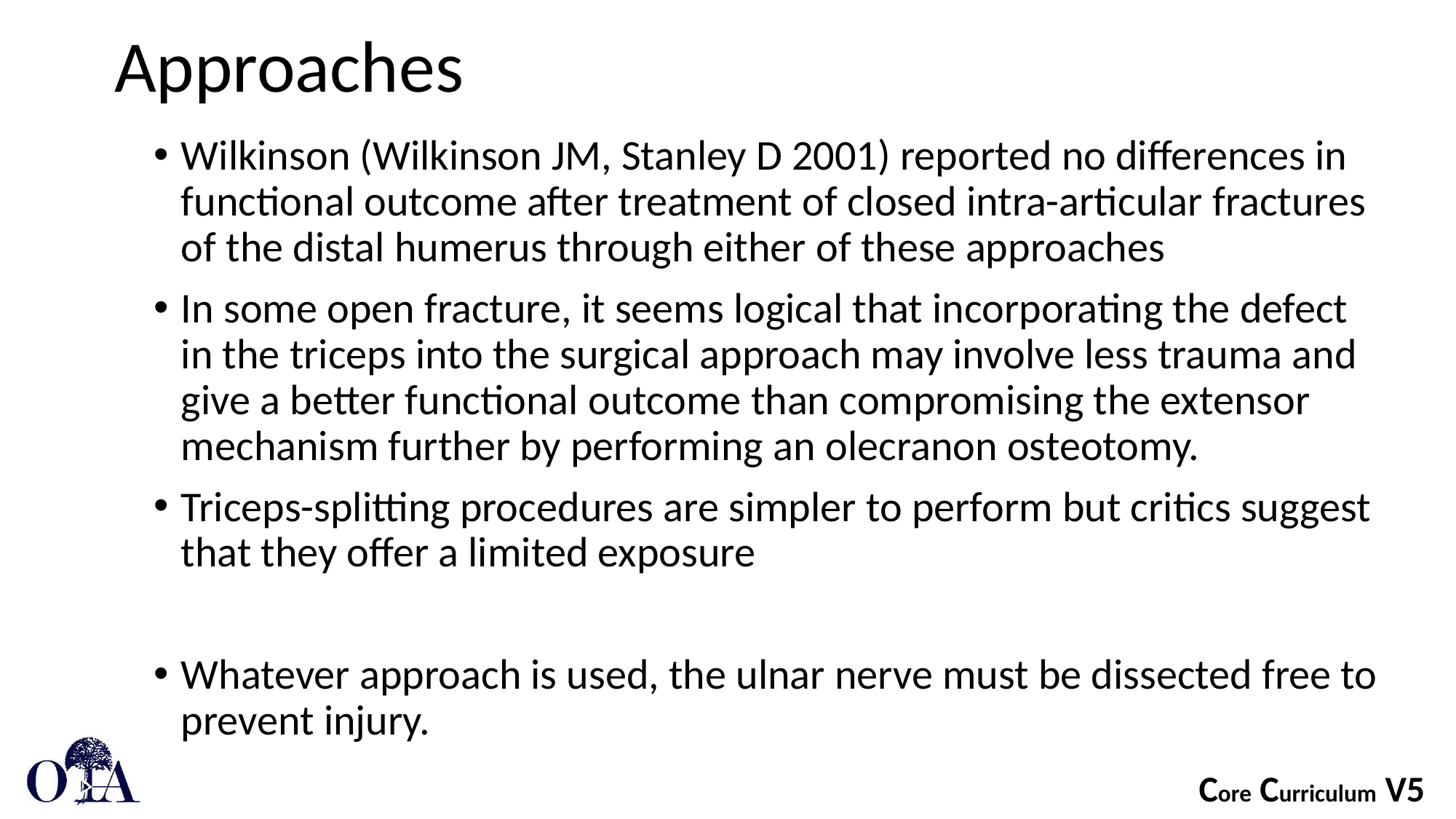

Approaches
Wilkinson (Wilkinson JM, Stanley D 2001) reported no differences in functional outcome after treatment of closed intra-articular fractures of the distal humerus through either of these approaches
In some open fracture, it seems logical that incorporating the defect in the triceps into the surgical approach may involve less trauma and give a better functional outcome than compromising the extensor mechanism further by performing an olecranon osteotomy.
Triceps-splitting procedures are simpler to perform but critics suggest that they offer a limited exposure

Whatever approach is used, the ulnar nerve must be dissected free to prevent injury.